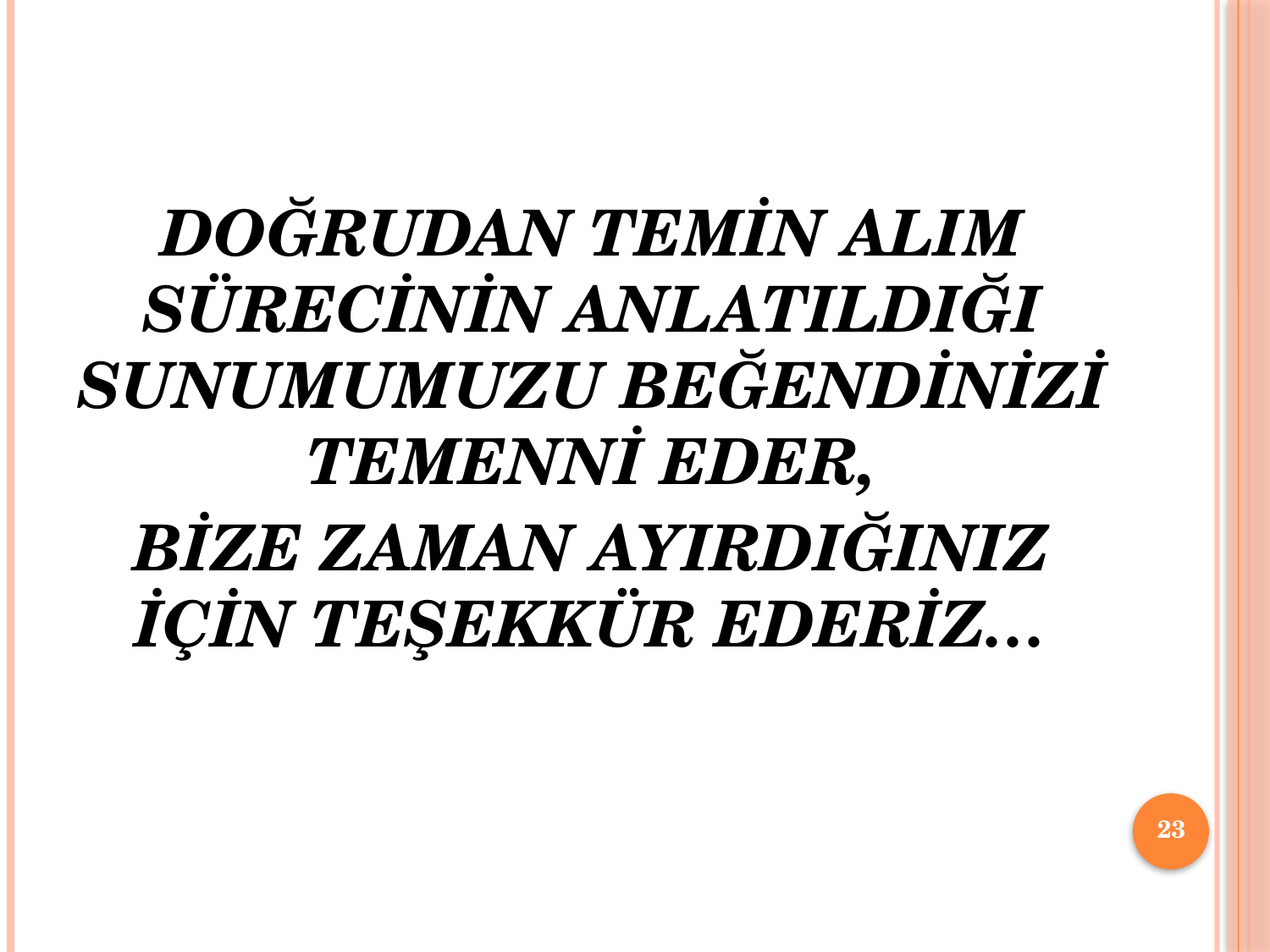

DOĞRUDAN TEMİN ALIM SÜRECİNİN ANLATILDIĞI SUNUMUMUZU BEĞENDİNİZİ TEMENNİ EDER,
BİZE ZAMAN AYIRDIĞINIZ İÇİN TEŞEKKÜR EDERİZ…
23